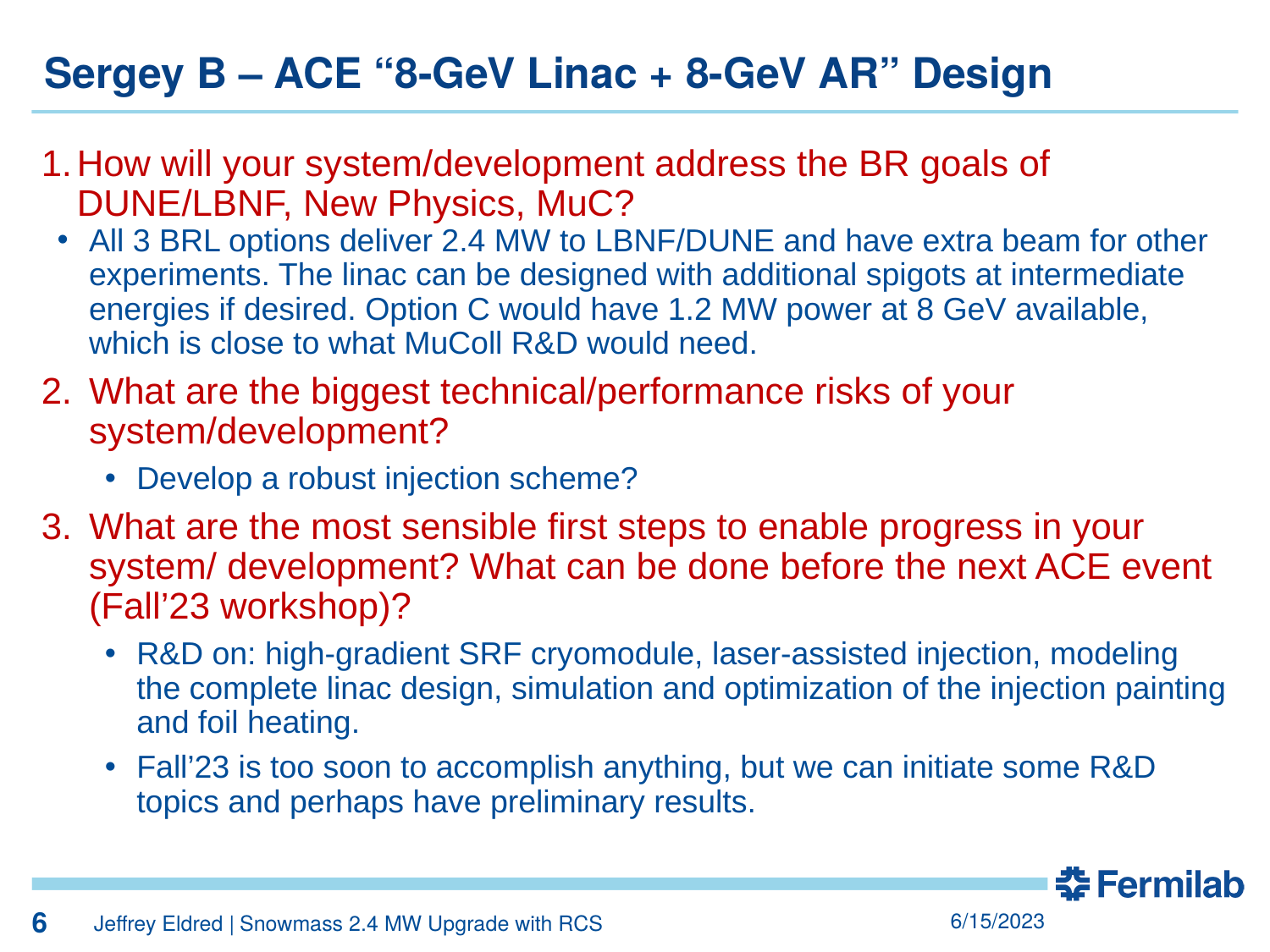

Sergey B – ACE “8-GeV Linac + 8-GeV AR” Design
How will your system/development address the BR goals of DUNE/LBNF, New Physics, MuC?
All 3 BRL options deliver 2.4 MW to LBNF/DUNE and have extra beam for other experiments. The linac can be designed with additional spigots at intermediate energies if desired. Option C would have 1.2 MW power at 8 GeV available, which is close to what MuColl R&D would need.
What are the biggest technical/performance risks of your system/development?
Develop a robust injection scheme?
What are the most sensible first steps to enable progress in your system/ development? What can be done before the next ACE event (Fall’23 workshop)?
R&D on: high-gradient SRF cryomodule, laser-assisted injection, modeling the complete linac design, simulation and optimization of the injection painting and foil heating.
Fall’23 is too soon to accomplish anything, but we can initiate some R&D topics and perhaps have preliminary results.

6
6/15/2023
Jeffrey Eldred | Snowmass 2.4 MW Upgrade with RCS